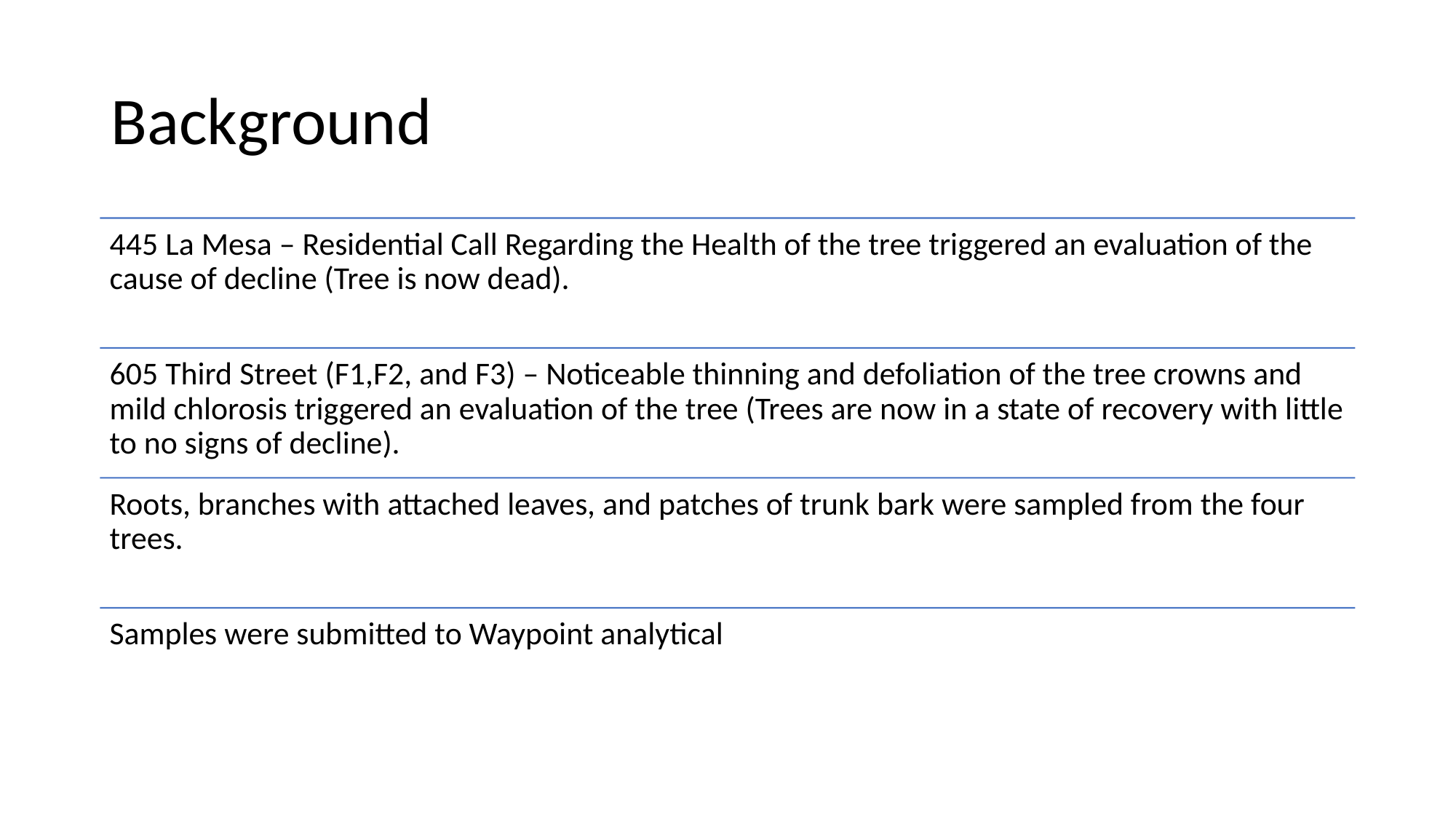

# Background
445 La Mesa – Residential Call Regarding the Health of the tree triggered an evaluation of the cause of decline (Tree is now dead).
605 Third Street (F1,F2, and F3) – Noticeable thinning and defoliation of the tree crowns and mild chlorosis triggered an evaluation of the tree (Trees are now in a state of recovery with little to no signs of decline).
Roots, branches with attached leaves, and patches of trunk bark were sampled from the four trees.
Samples were submitted to Waypoint analytical